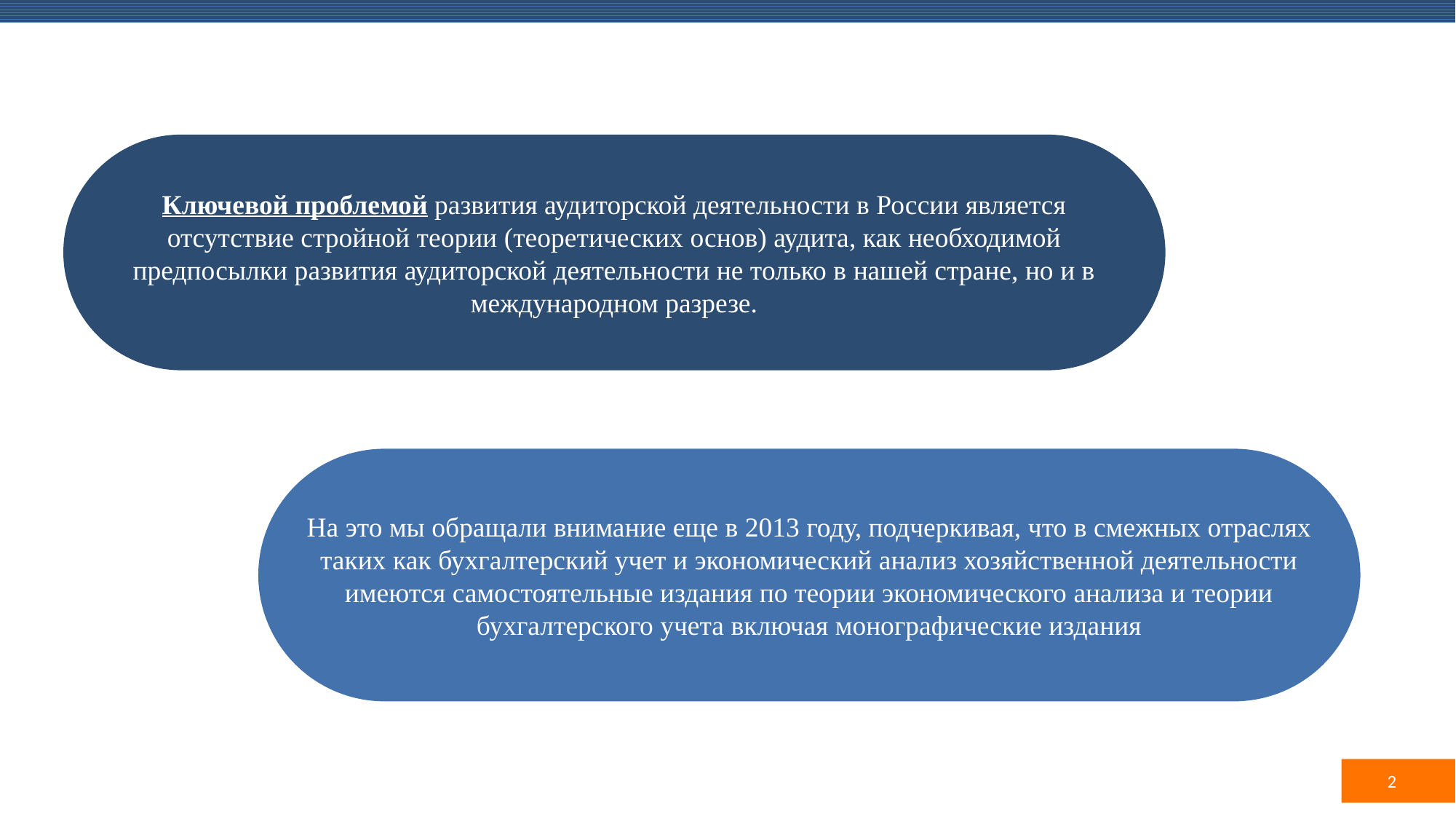

Ключевой проблемой развития аудиторской деятельности в России является отсутствие стройной теории (теоретических основ) аудита, как необходимой предпосылки развития аудиторской деятельности не только в нашей стране, но и в международном разрезе.
На это мы обращали внимание еще в 2013 году, подчеркивая, что в смежных отраслях таких как бухгалтерский учет и экономический анализ хозяйственной деятельности имеются самостоятельные издания по теории экономического анализа и теории бухгалтерского учета включая монографические издания
2